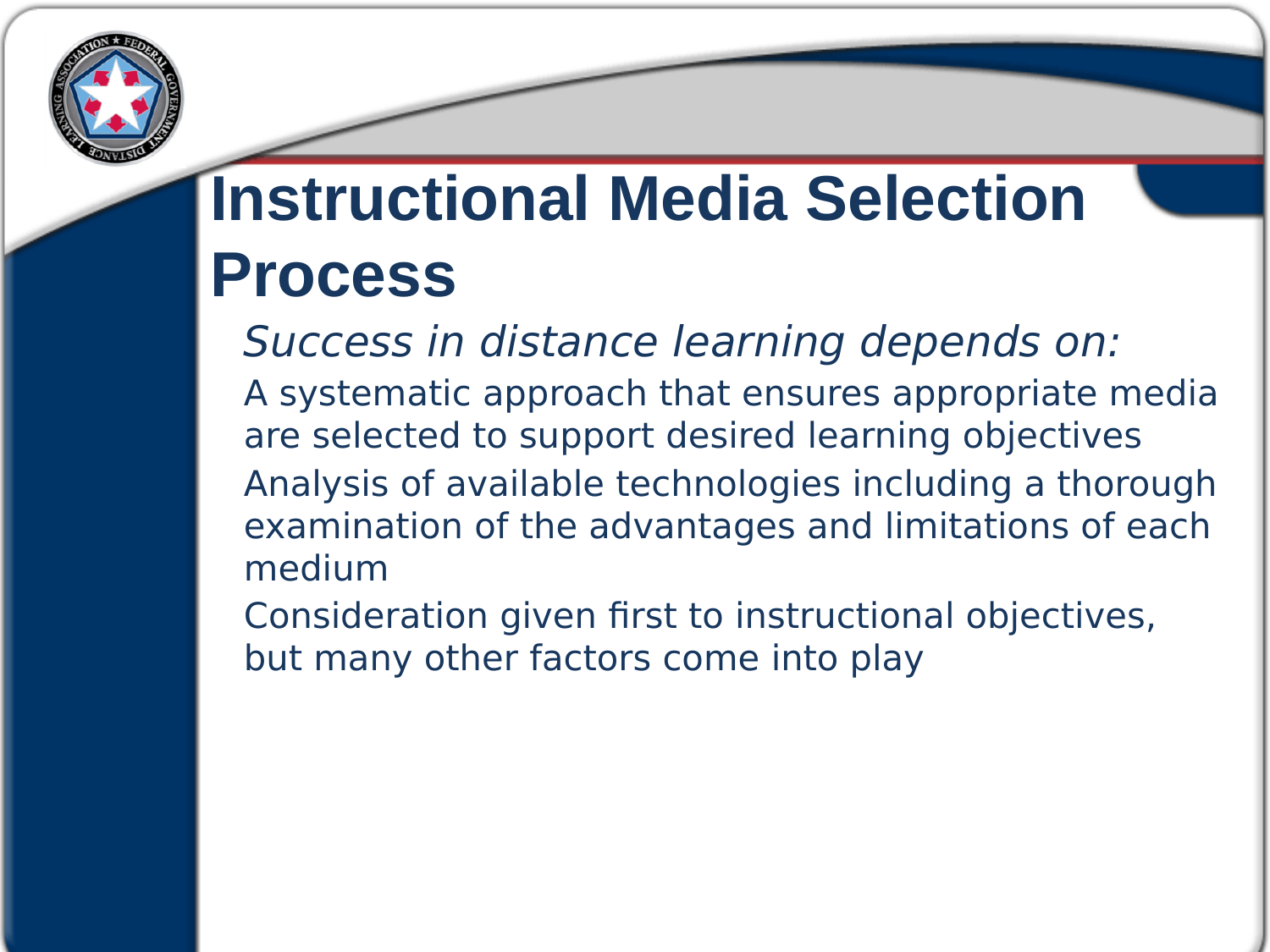

Instructional Media Selection Process
Success in distance learning depends on:
A systematic approach that ensures appropriate media are selected to support desired learning objectives
Analysis of available technologies including a thorough examination of the advantages and limitations of each medium
Consideration given first to instructional objectives, but many other factors come into play